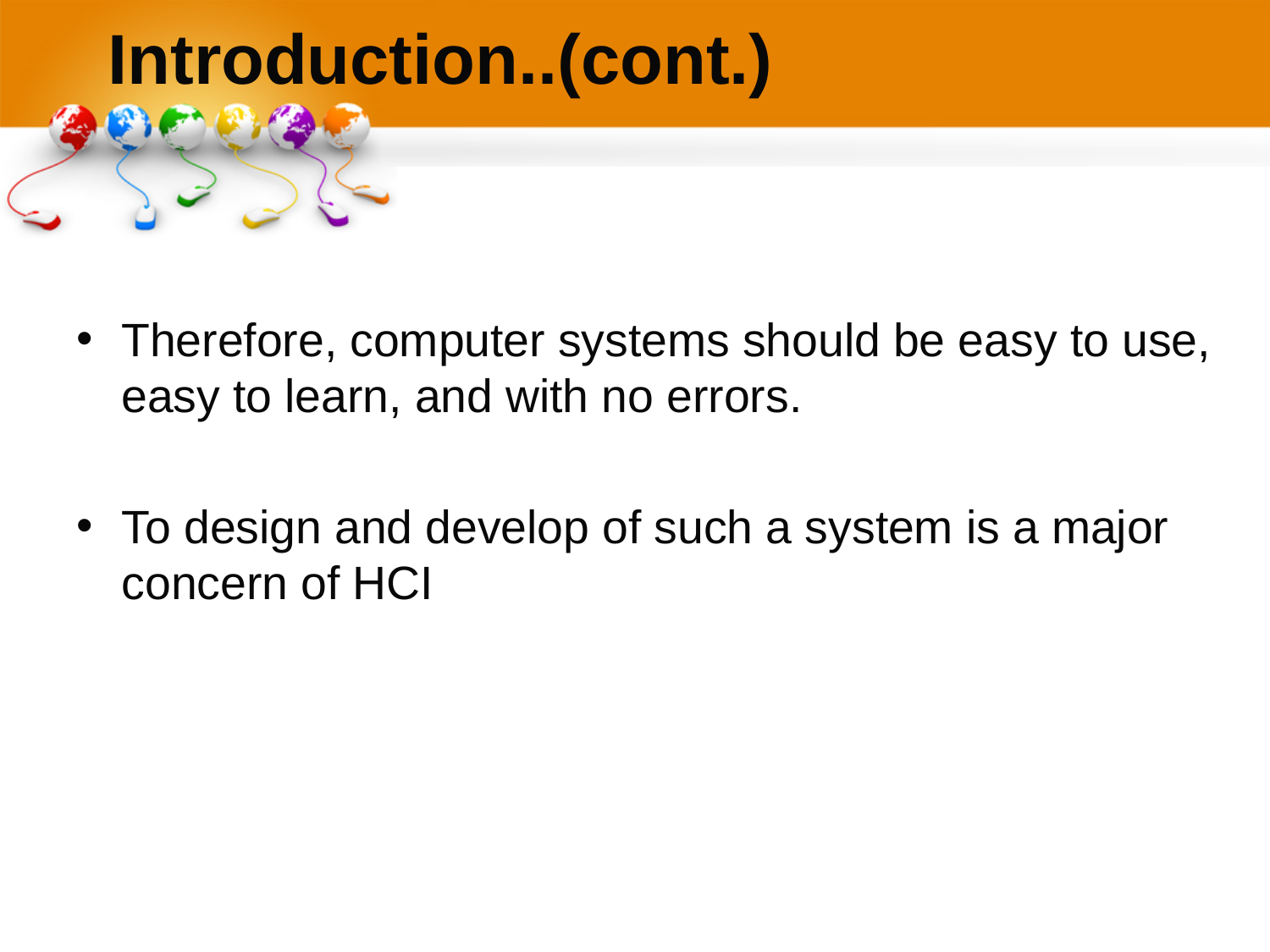

# Introduction..(cont.)

Therefore, computer systems should be easy to use, easy to learn, and with no errors.

To design and develop of such a system is a major concern of HCI